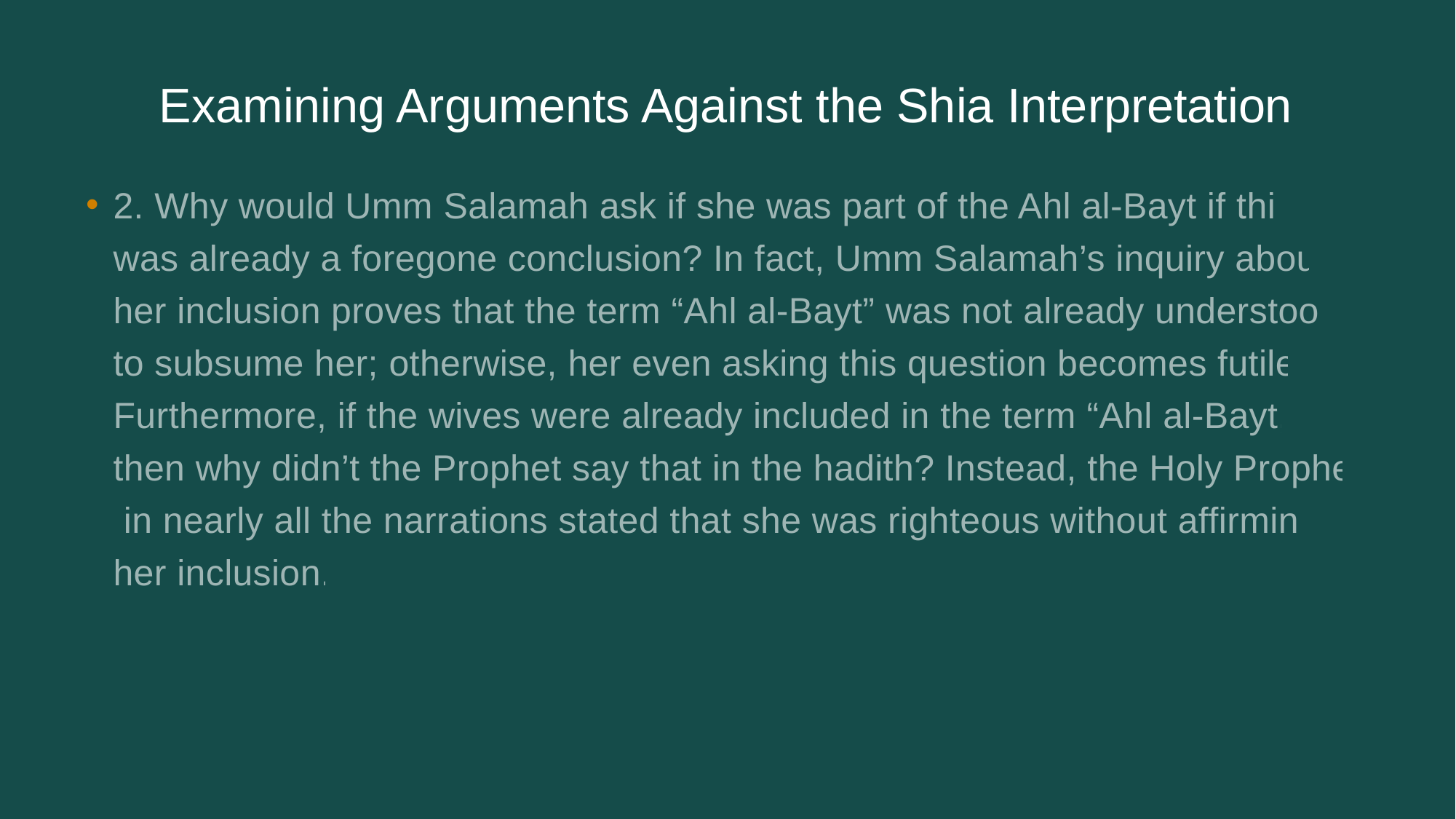

# Examining Arguments Against the Shia Interpretation
2. Why would Umm Salamah ask if she was part of the Ahl al-Bayt if this was already a foregone conclusion? In fact, Umm Salamah’s inquiry about her inclusion proves that the term “Ahl al-Bayt” was not already understood to subsume her; otherwise, her even asking this question becomes futile. Furthermore, if the wives were already included in the term “Ahl al-Bayt,” then why didn’t the Prophet say that in the hadith? Instead, the Holy Prophet  in nearly all the narrations stated that she was righteous without affirming her inclusion.